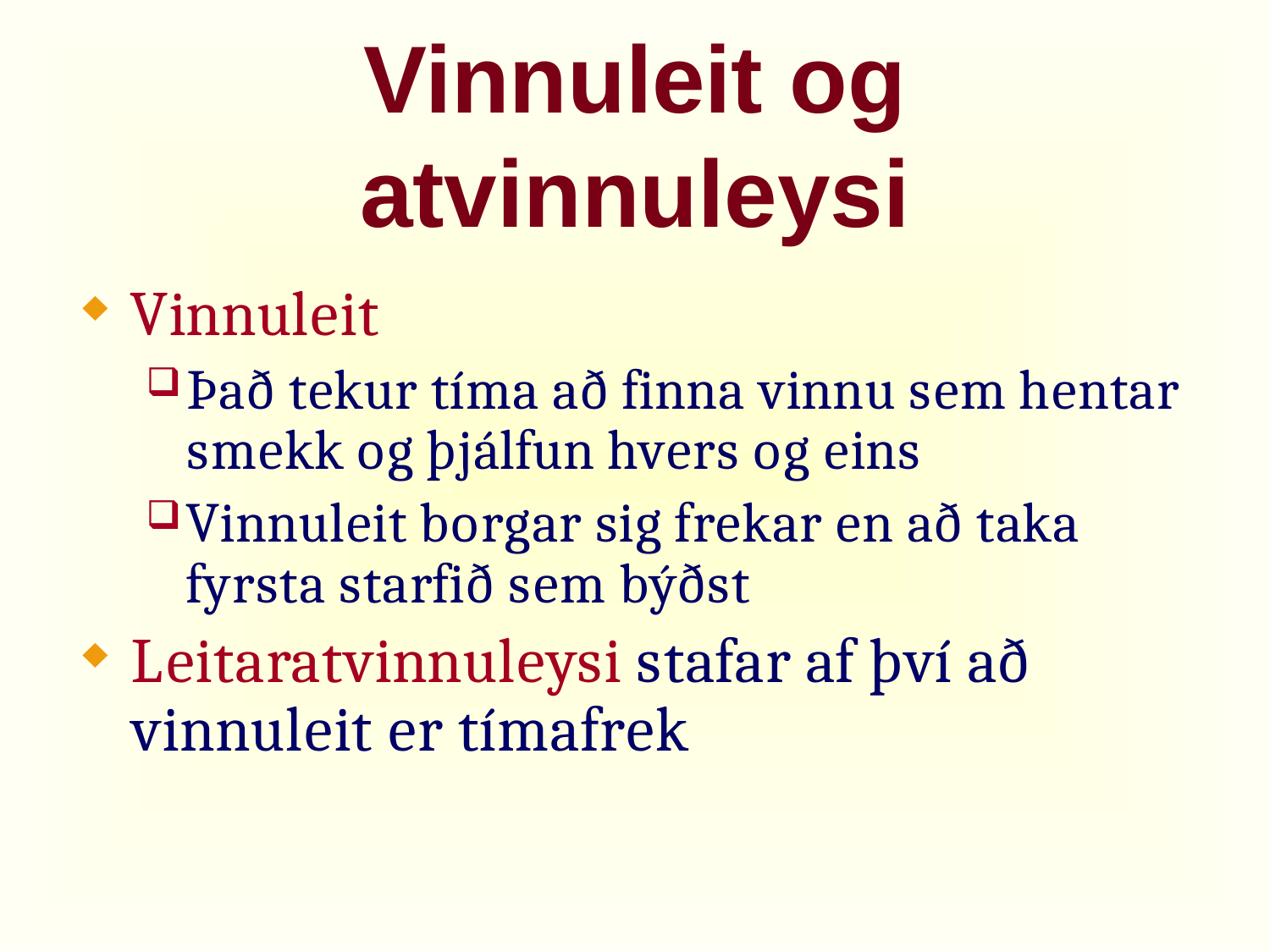

# Vinnuleit og atvinnuleysi
Vinnuleit
Það tekur tíma að finna vinnu sem hentar smekk og þjálfun hvers og eins
Vinnuleit borgar sig frekar en að taka fyrsta starfið sem býðst
Leitaratvinnuleysi stafar af því að vinnuleit er tímafrek